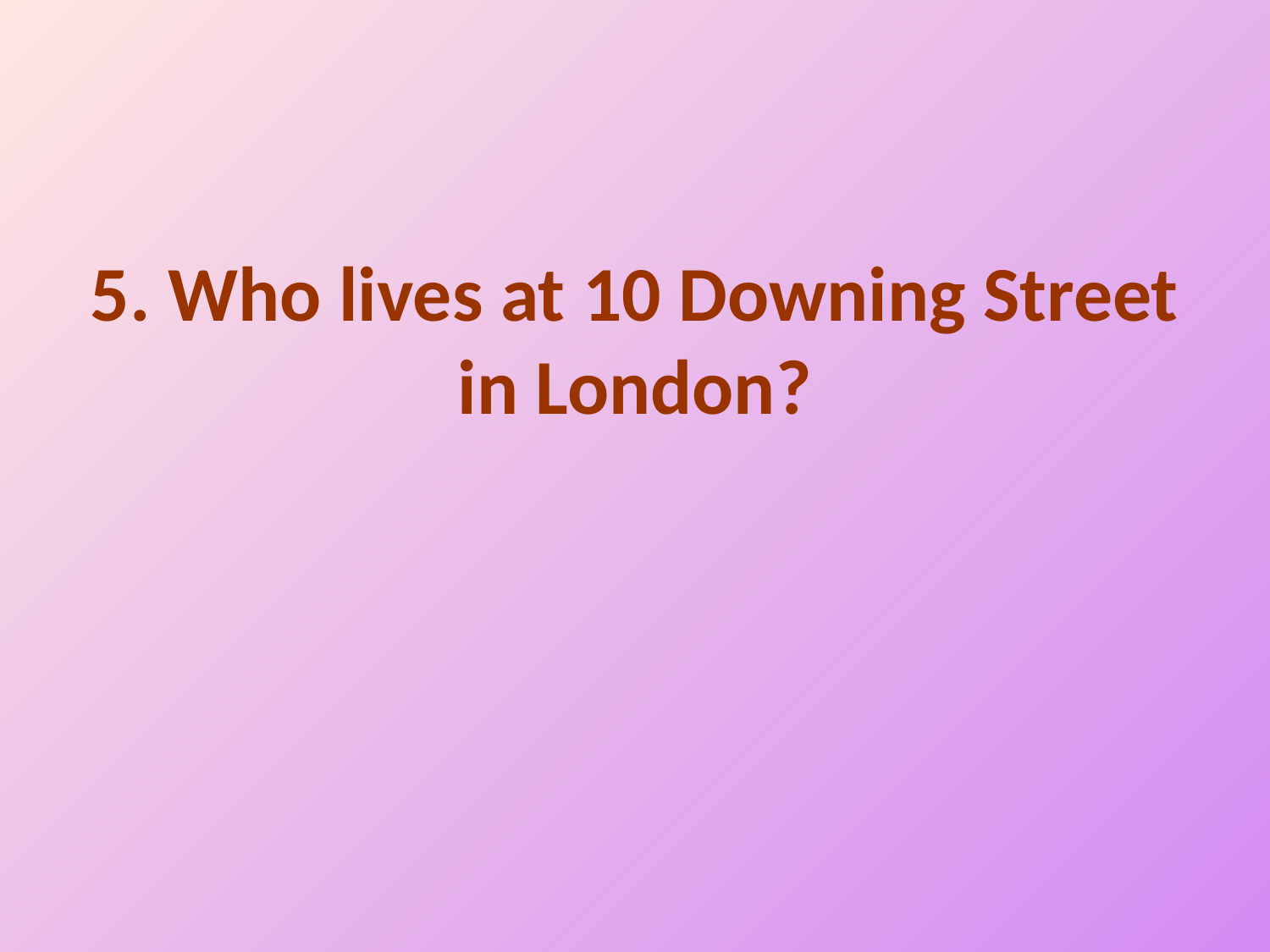

# 5. Who lives at 10 Downing Street in London?